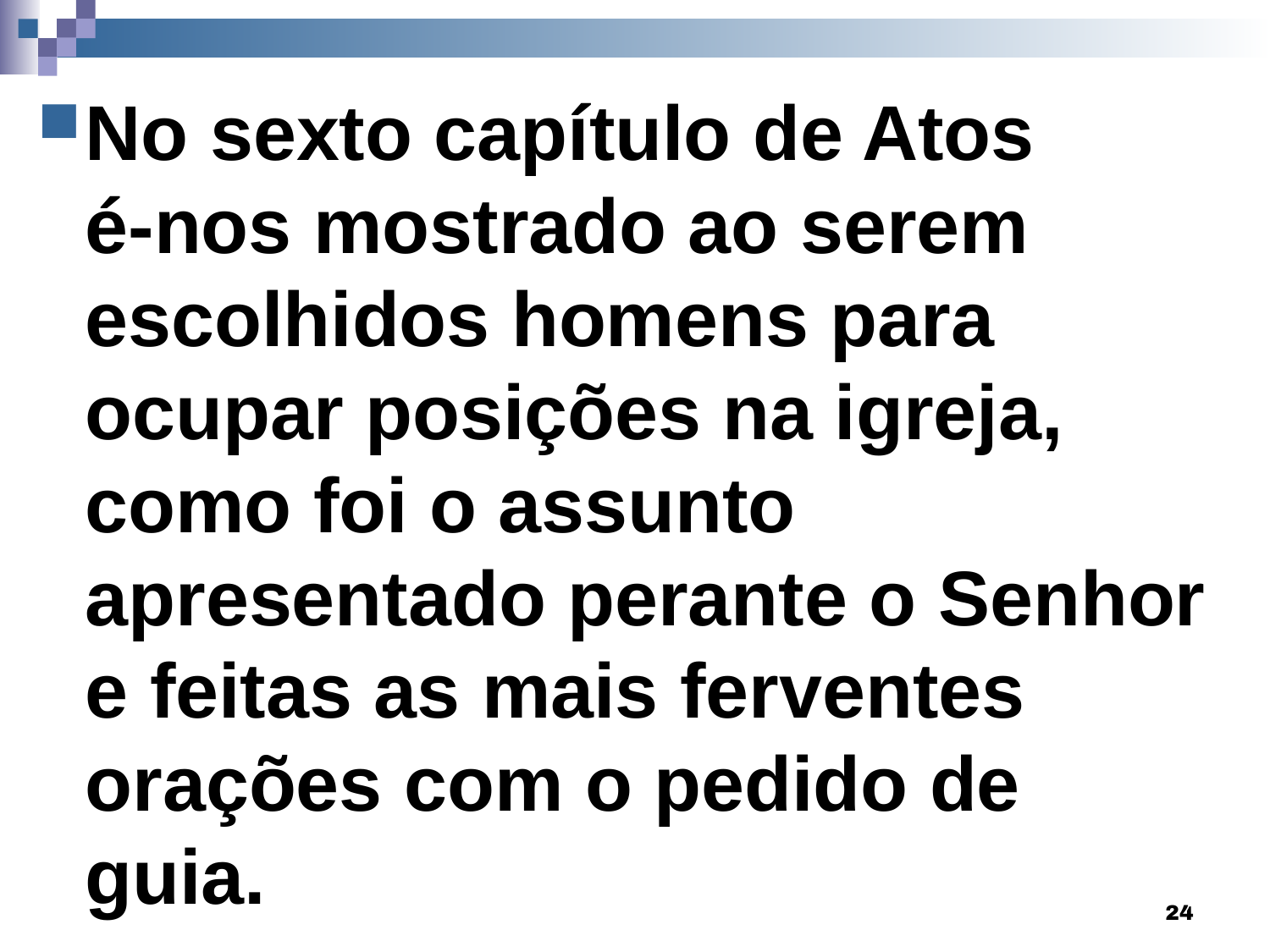

No sexto capítulo de Atos     é-nos mostrado ao serem escolhidos homens para ocupar posições na igreja, como foi o assunto apresentado perante o Senhor e feitas as mais ferventes orações com o pedido de guia.
24